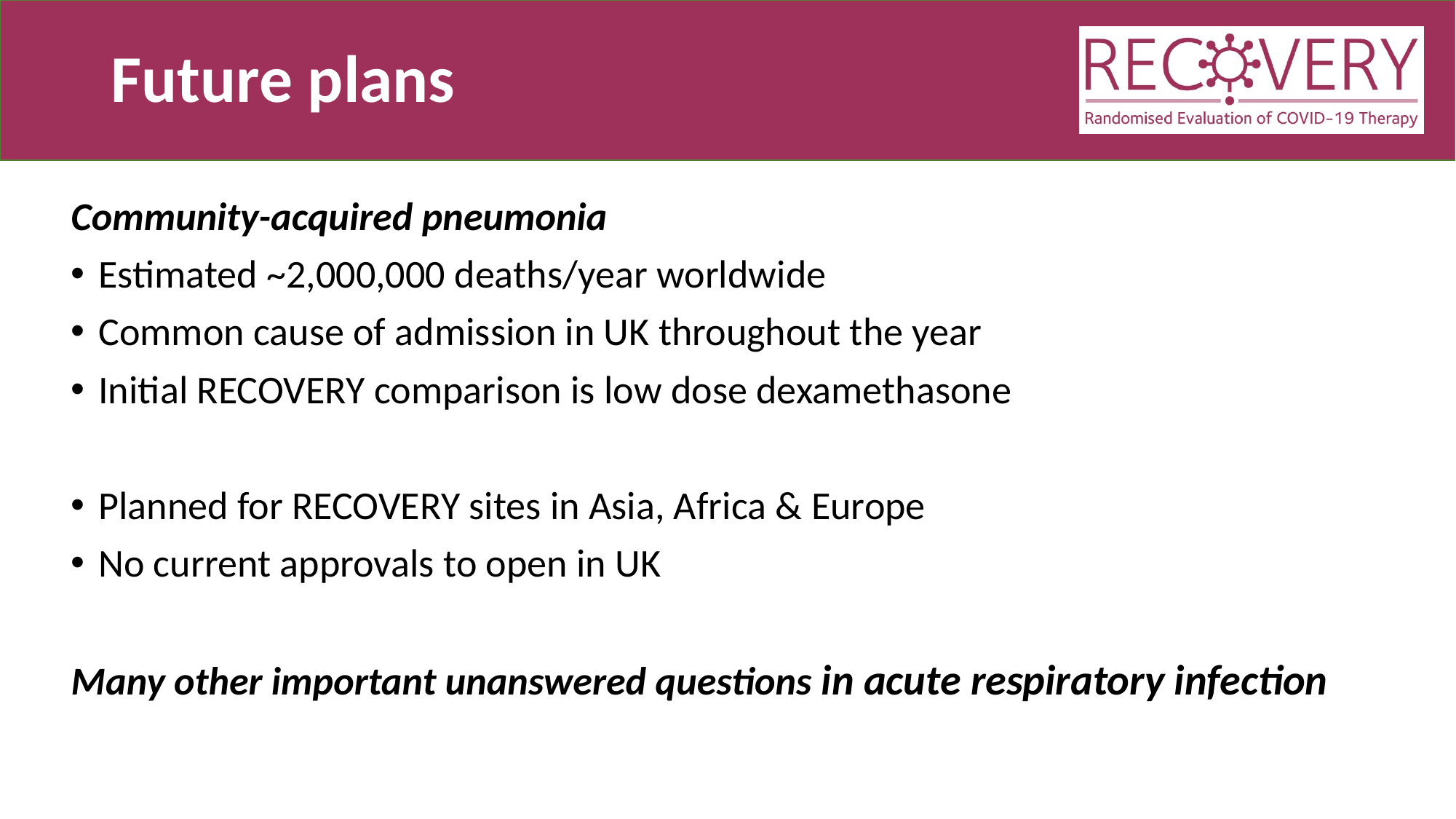

# Future plans
Community-acquired pneumonia
Estimated ~2,000,000 deaths/year worldwide
Common cause of admission in UK throughout the year
Initial RECOVERY comparison is low dose dexamethasone

Planned for RECOVERY sites in Asia, Africa & Europe
No current approvals to open in UK

Many other important unanswered questions in acute respiratory infection